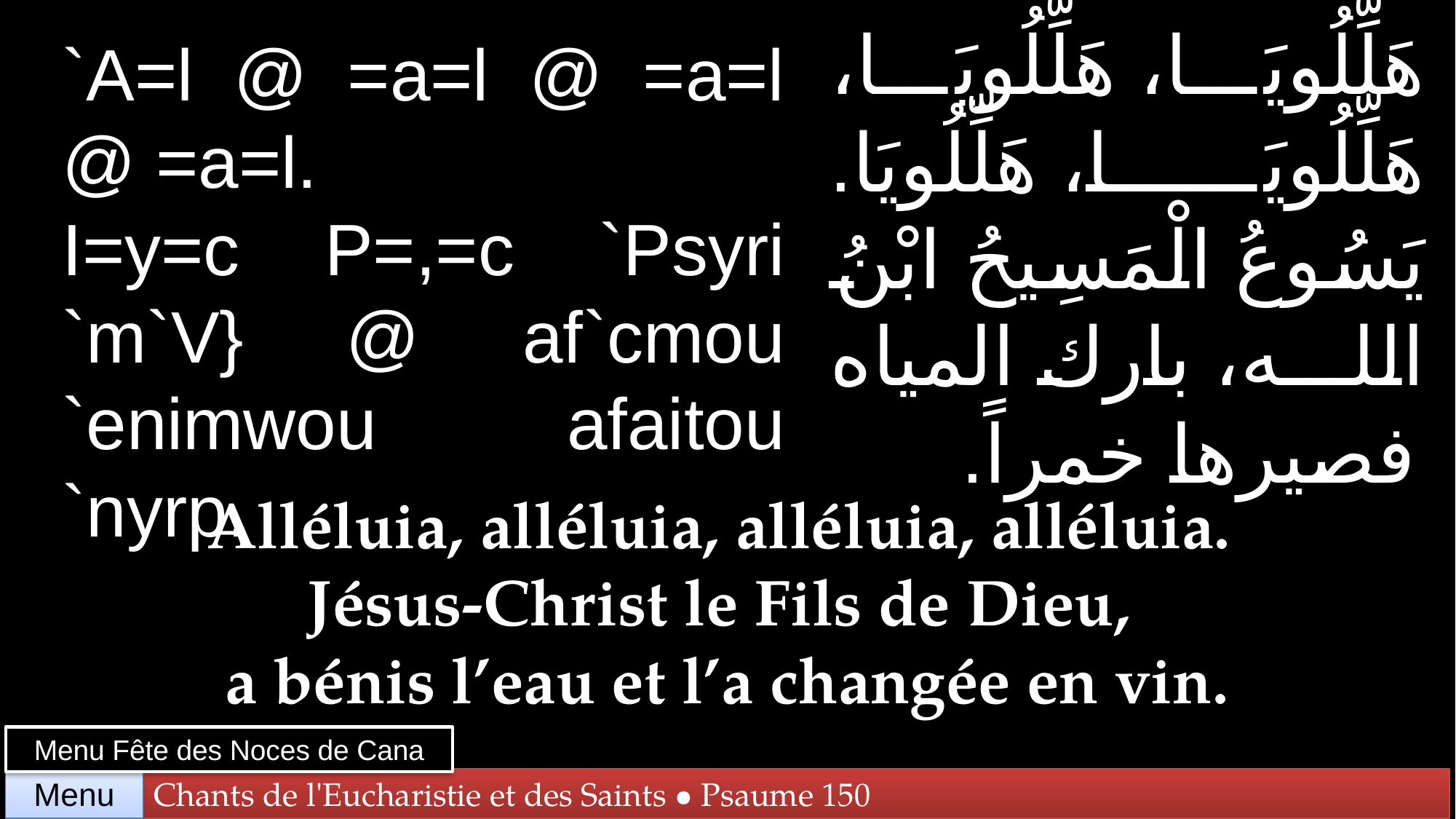

هَلِّلُويَا، هَلِّلُويَا، هَلِّلُويَا، هَلِّلُويَا. يَسُوعُ الْمَسِيحُ ابْنُ الله، بارك المياه فصيرها خمراً.
`A=l @ =a=l @ =a=l @ =a=l.
I=y=c P=,=c `Psyri `m`V} @ af`cmou `enimwou afaitou `nyrp.
Alléluia, alléluia, alléluia, alléluia.
Jésus-Christ le Fils de Dieu,
a bénis l’eau et l’a changée en vin.
Menu Fête des Noces de Cana
Chants de l'Eucharistie et des Saints • Psaume 150
Menu